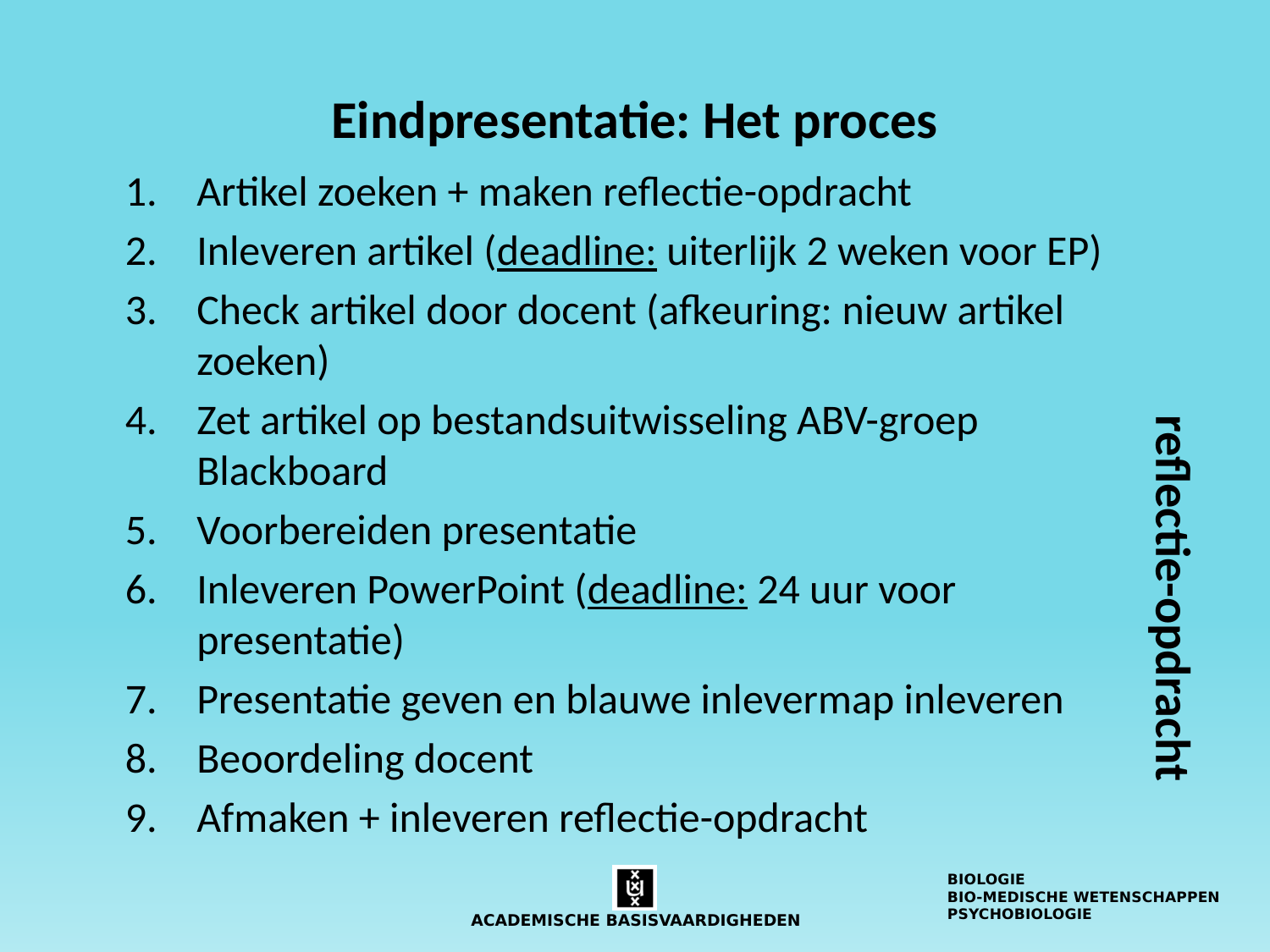

# Eindpresentatie: Het proces
Artikel zoeken + maken reflectie-opdracht
Inleveren artikel (deadline: uiterlijk 2 weken voor EP)
Check artikel door docent (afkeuring: nieuw artikel zoeken)
Zet artikel op bestandsuitwisseling ABV-groep Blackboard
Voorbereiden presentatie
Inleveren PowerPoint (deadline: 24 uur voor presentatie)
Presentatie geven en blauwe inlevermap inleveren
Beoordeling docent
Afmaken + inleveren reflectie-opdracht

reflectie-opdracht